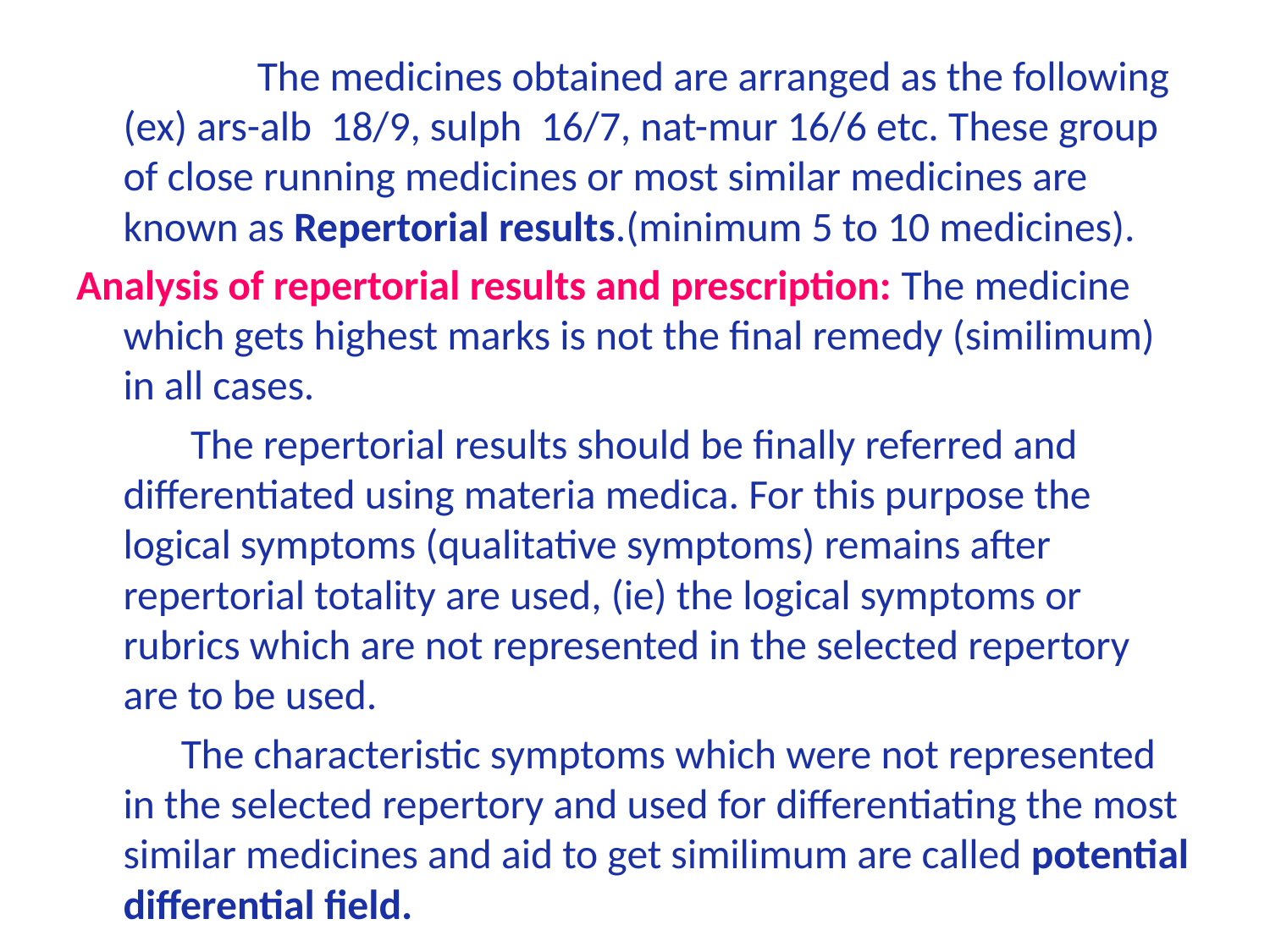

The medicines obtained are arranged as the following (ex) ars-alb  18/9, sulph  16/7, nat-mur 16/6 etc. These group of close running medicines or most similar medicines are known as Repertorial results.(minimum 5 to 10 medicines).
Analysis of repertorial results and prescription: The medicine which gets highest marks is not the final remedy (similimum) in all cases.
            The repertorial results should be finally referred and differentiated using materia medica. For this purpose the logical symptoms (qualitative symptoms) remains after repertorial totality are used, (ie) the logical symptoms or rubrics which are not represented in the selected repertory are to be used.
           The characteristic symptoms which were not represented in the selected repertory and used for differentiating the most similar medicines and aid to get similimum are called potential differential field.